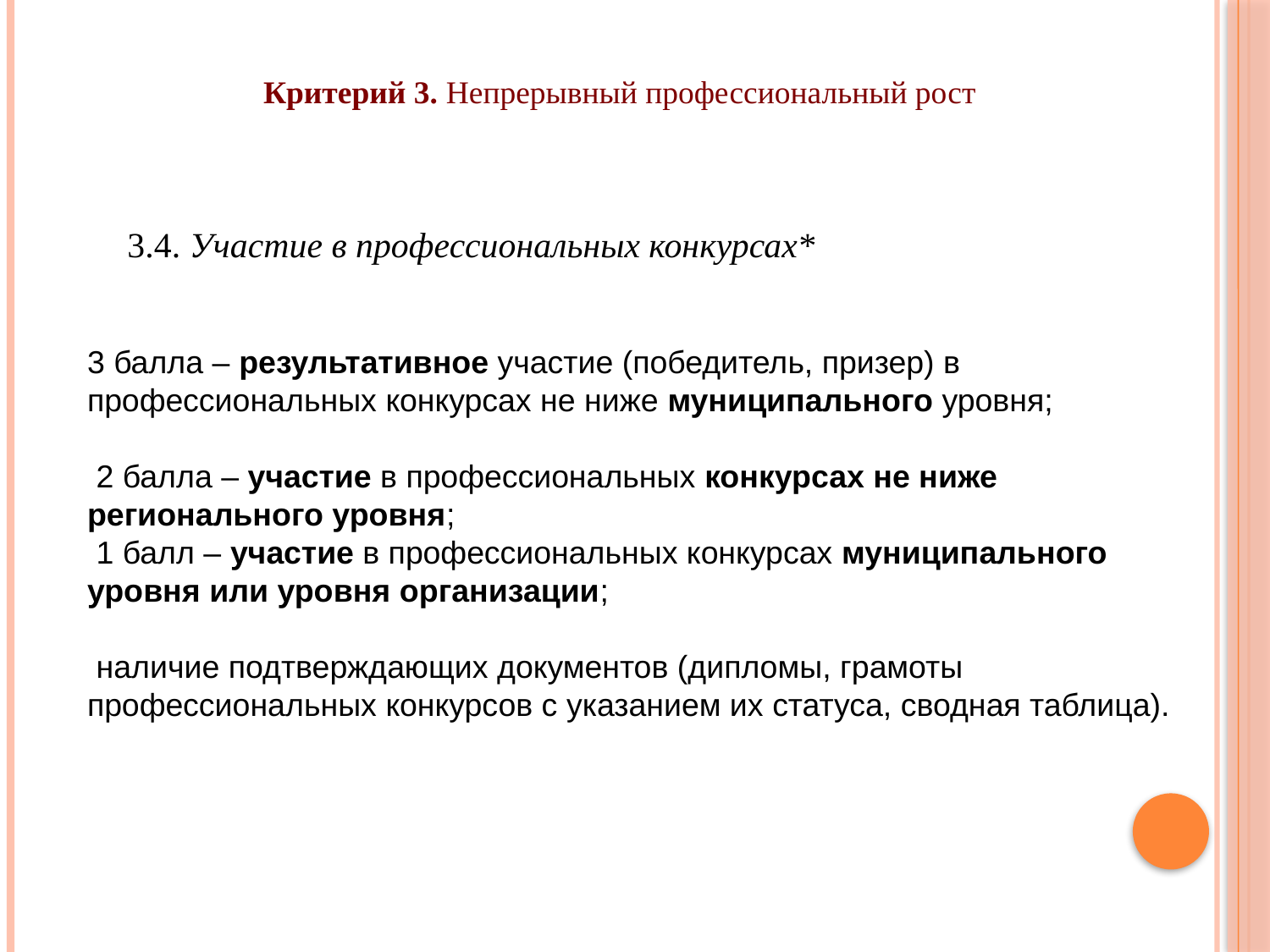

Критерий 3. Непрерывный профессиональный рост
3.4. Участие в профессиональных конкурсах*
3 балла – результативное участие (победитель, призер) в профессиональных конкурсах не ниже муниципального уровня;

 2 балла – участие в профессиональных конкурсах не ниже регионального уровня;
 1 балл – участие в профессиональных конкурсах муниципального уровня или уровня организации;

 наличие подтверждающих документов (дипломы, грамоты профессиональных конкурсов с указанием их статуса, сводная таблица).